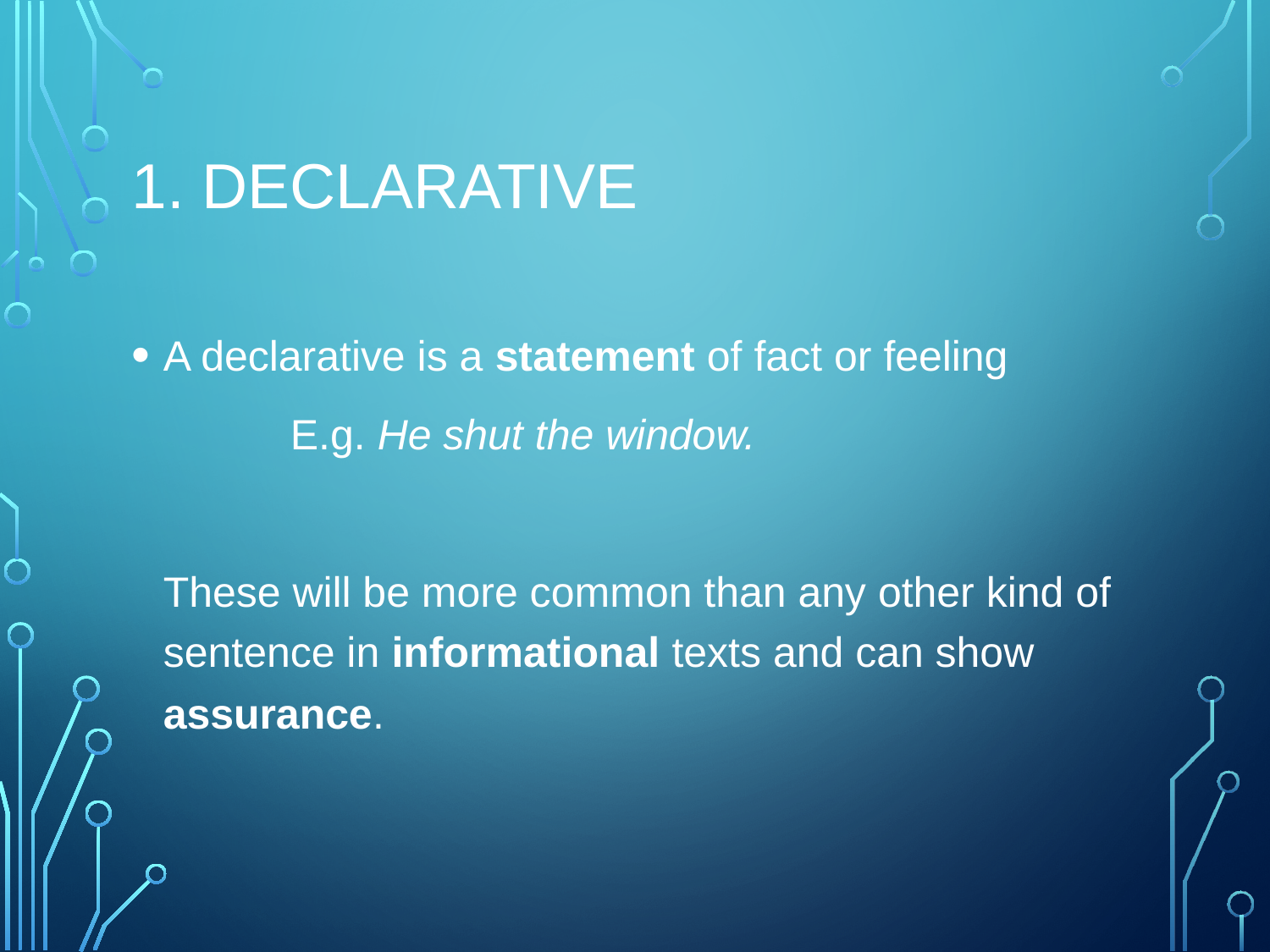

# 1. Declarative
A declarative is a statement of fact or feeling
		E.g. He shut the window.

	These will be more common than any other kind of sentence in informational texts and can show assurance.